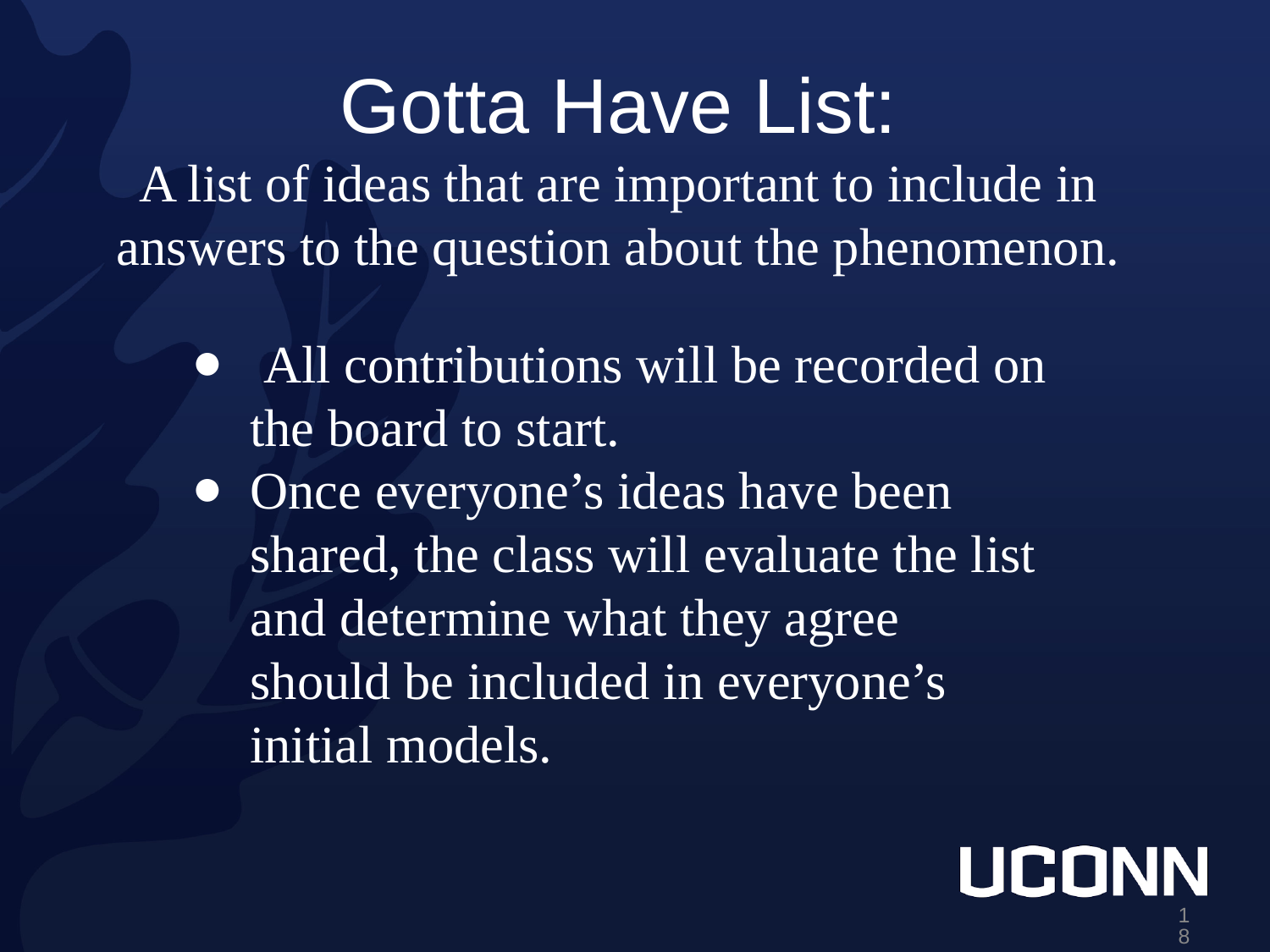

# Gotta Have List:
A list of ideas that are important to include in answers to the question about the phenomenon.
 All contributions will be recorded on the board to start.
Once everyone’s ideas have been shared, the class will evaluate the list and determine what they agree should be included in everyone’s initial models.
18